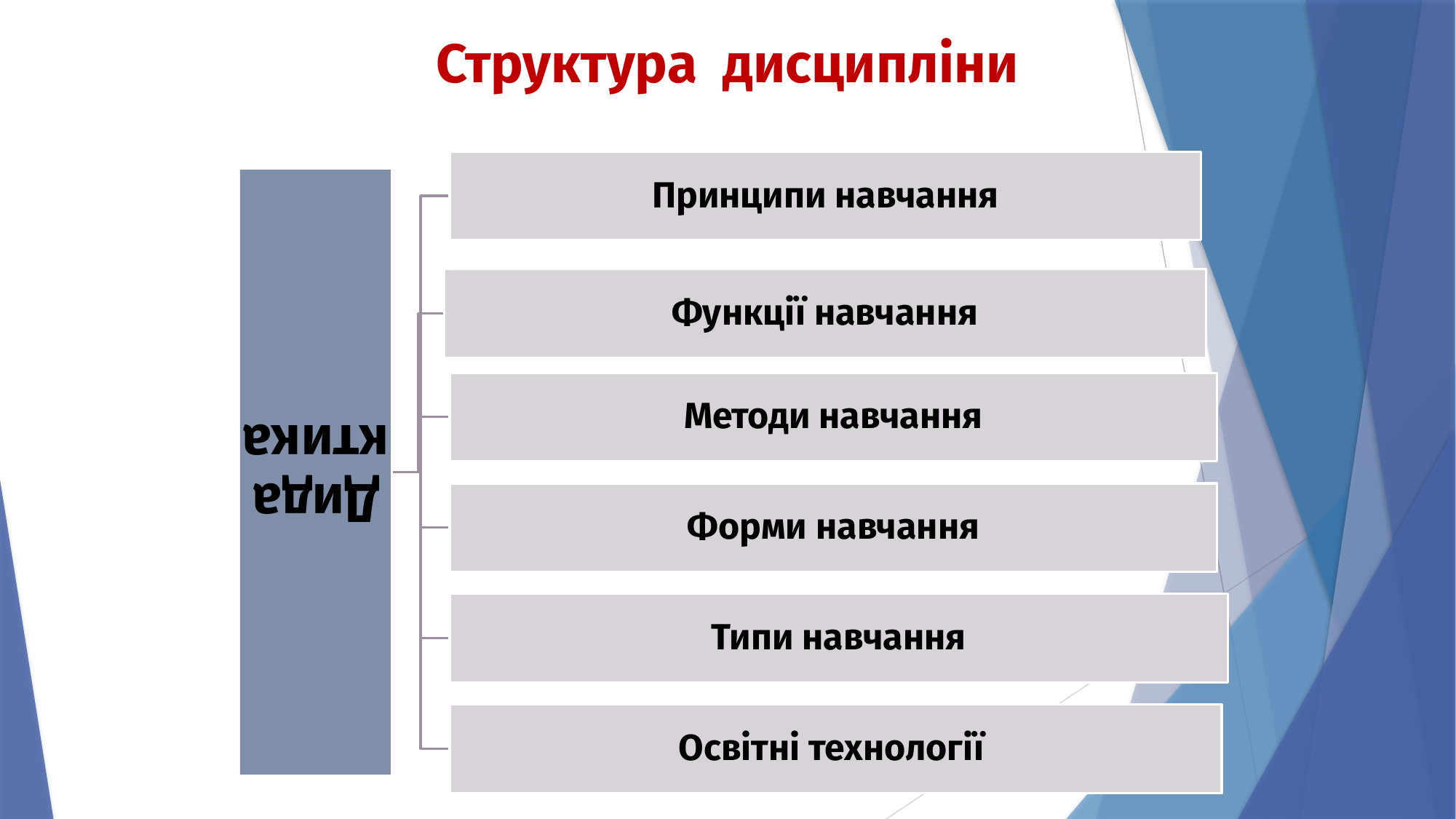

# Структура  дисципліни

Дидактика
Принципи навчання
Функції навчання
Методи навчання
Форми навчання
Типи навчання
Освітні технології